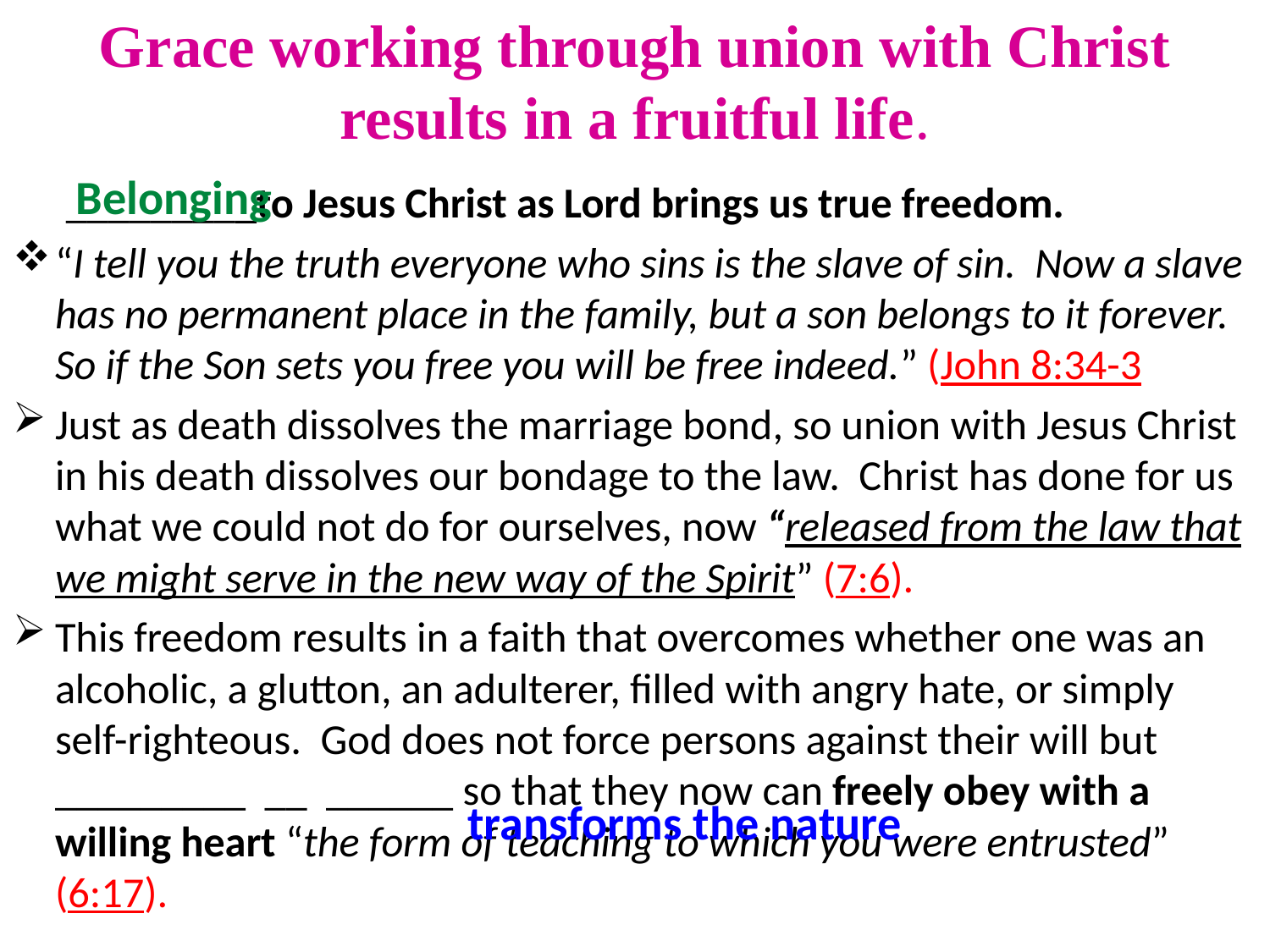

# Grace working through union with Christ results in a fruitful life.
Belonging
      _________to Jesus Christ as Lord brings us true freedom.
“I tell you the truth everyone who sins is the slave of sin.  Now a slave has no permanent place in the family, but a son belongs to it forever.  So if the Son sets you free you will be free indeed.” (John 8:34-3
Just as death dissolves the marriage bond, so union with Jesus Christ in his death dissolves our bondage to the law.  Christ has done for us what we could not do for ourselves, now “released from the law that we might serve in the new way of the Spirit” (7:6).
This freedom results in a faith that overcomes whether one was an alcoholic, a glutton, an adulterer, filled with angry hate, or simply self-righteous.  God does not force persons against their will but _________  __  ______ so that they now can freely obey with a willing heart “the form of teaching to which you were entrusted” (6:17).
 transforms the nature